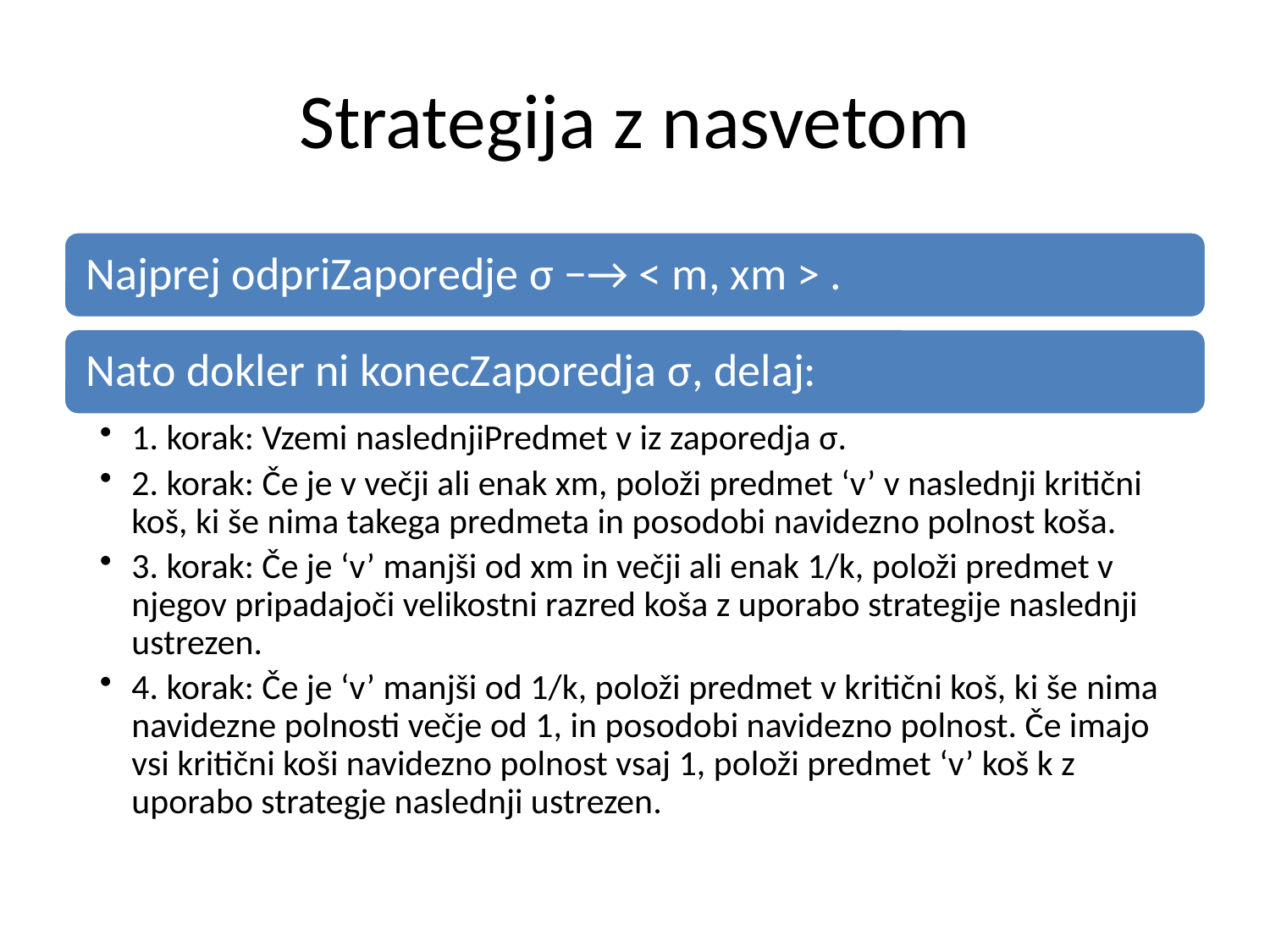

# Strategija z nasvetom
Najprej odpriZaporedje σ −→ < m, xm > .
Nato dokler ni konecZaporedja σ, delaj:
1. korak: Vzemi naslednjiPredmet v iz zaporedja σ.
2. korak: Če je v večji ali enak xm, položi predmet ‘v’ v naslednji kritični koš, ki še nima takega predmeta in posodobi navidezno polnost koša.
3. korak: Če je ‘v’ manjši od xm in večji ali enak 1/k, položi predmet v njegov pripadajoči velikostni razred koša z uporabo strategije naslednji ustrezen.
4. korak: Če je ‘v’ manjši od 1/k, položi predmet v kritični koš, ki še nima navidezne polnosti večje od 1, in posodobi navidezno polnost. Če imajo vsi kritični koši navidezno polnost vsaj 1, položi predmet ‘v’ koš k z uporabo strategje naslednji ustrezen.